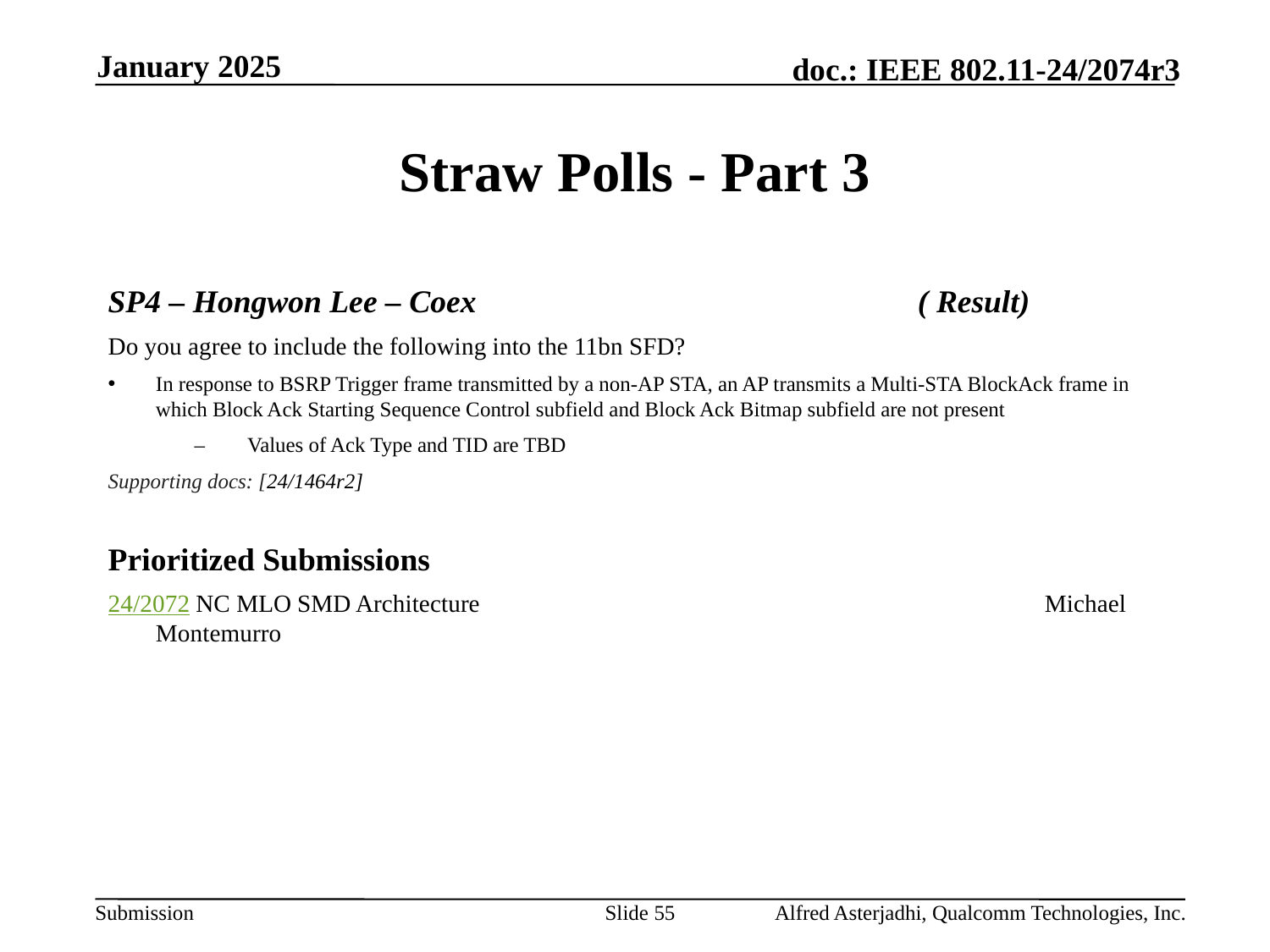

January 2025
# Straw Polls - Part 3
SP4 – Hongwon Lee – Coex				( Result)
Do you agree to include the following into the 11bn SFD?
In response to BSRP Trigger frame transmitted by a non-AP STA, an AP transmits a Multi-STA BlockAck frame in which Block Ack Starting Sequence Control subfield and Block Ack Bitmap subfield are not present
–        Values of Ack Type and TID are TBD
Supporting docs: [24/1464r2]

Prioritized Submissions
24/2072 NC MLO SMD Architecture					Michael Montemurro
Slide 55
Alfred Asterjadhi, Qualcomm Technologies, Inc.